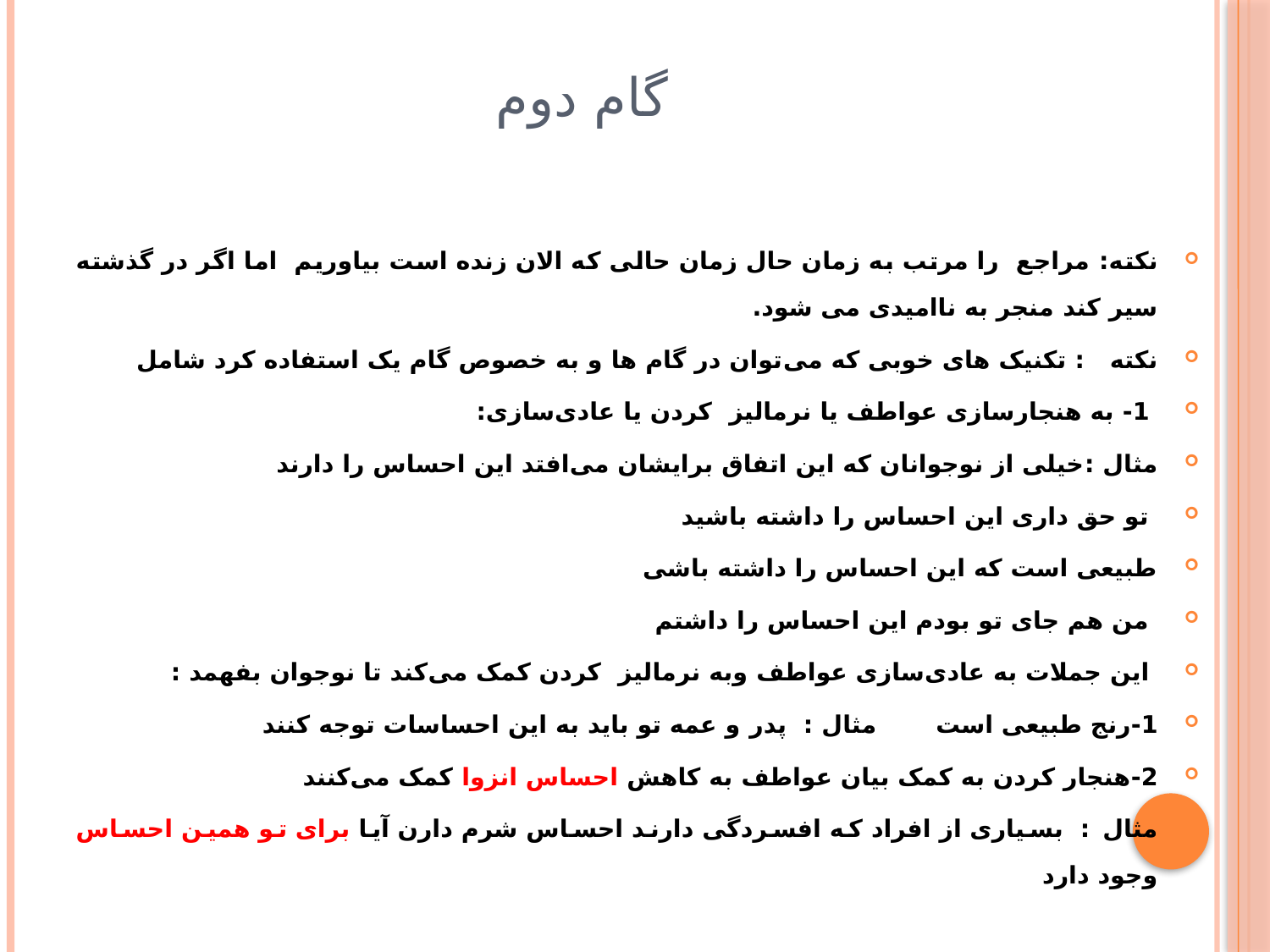

# گام دوم
نکته: مراجع  را مرتب به زمان حال زمان حالی که الان زنده است بیاوریم  اما اگر در گذشته سیر کند منجر به ناامیدی می شود.
نکته   : تکنیک های خوبی که می‌توان در گام ها و به خصوص گام یک استفاده کرد شامل
 1- به هنجارسازی عواطف یا نرمالیز  کردن یا عادی‌سازی:
مثال :خیلی از نوجوانان که این اتفاق برایشان می‌افتد این احساس را دارند
 تو حق داری این احساس را داشته باشید
طبیعی است که این احساس را داشته باشی
 من هم جای تو بودم این احساس را داشتم
 این جملات به عادی‌سازی عواطف وبه نرمالیز  کردن کمک می‌کند تا نوجوان بفهمد :
1-رنج طبیعی است       مثال :  پدر و عمه تو باید به این احساسات توجه کنند
2-هنجار کردن به کمک بیان عواطف به کاهش احساس انزوا کمک می‌کنند
مثال :  بسیاری از افراد که افسردگی دارند احساس شرم دارن آیا برای تو همین احساس وجود دارد